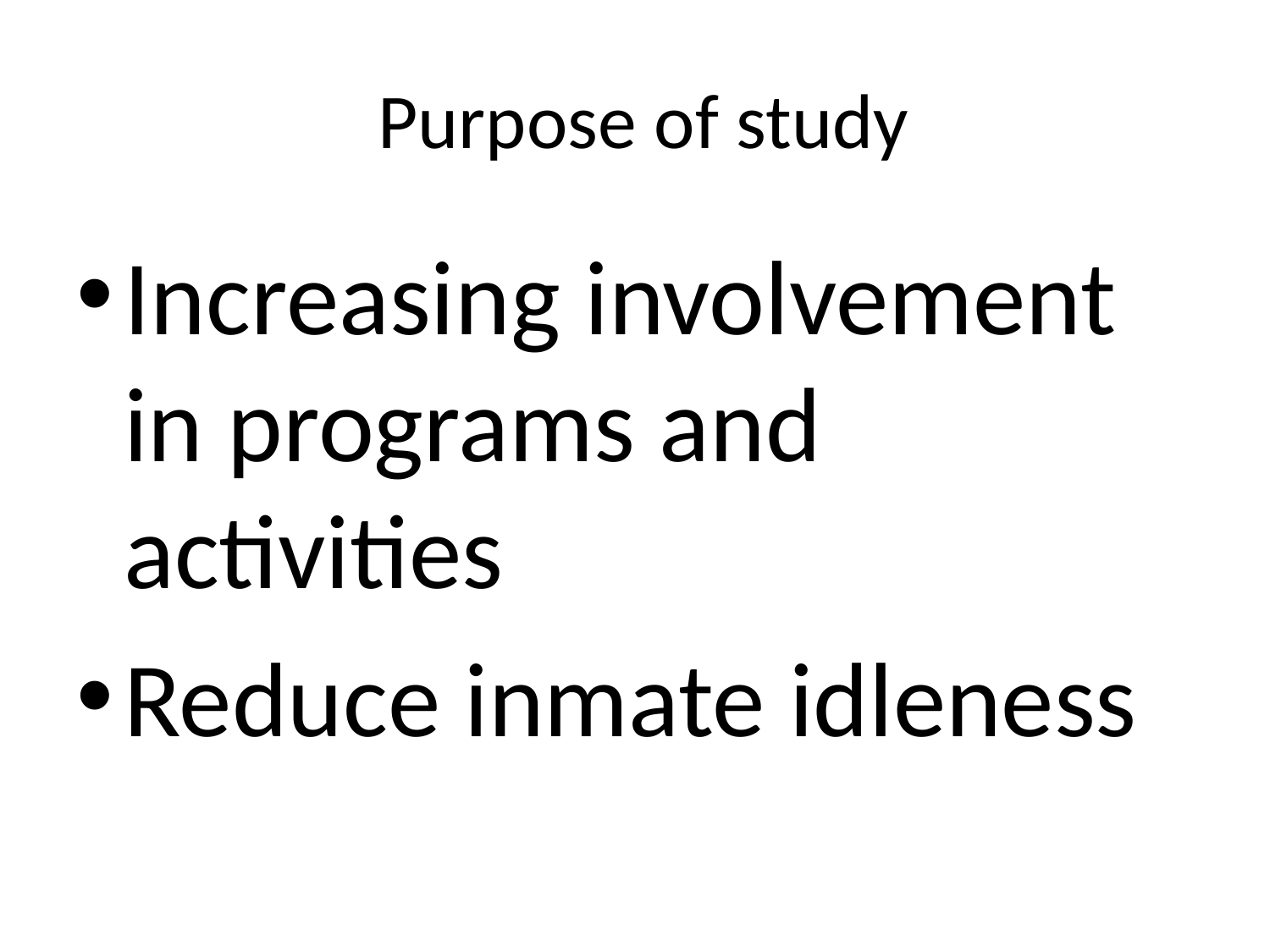

# Purpose of study
Increasing involvement in programs and activities
Reduce inmate idleness